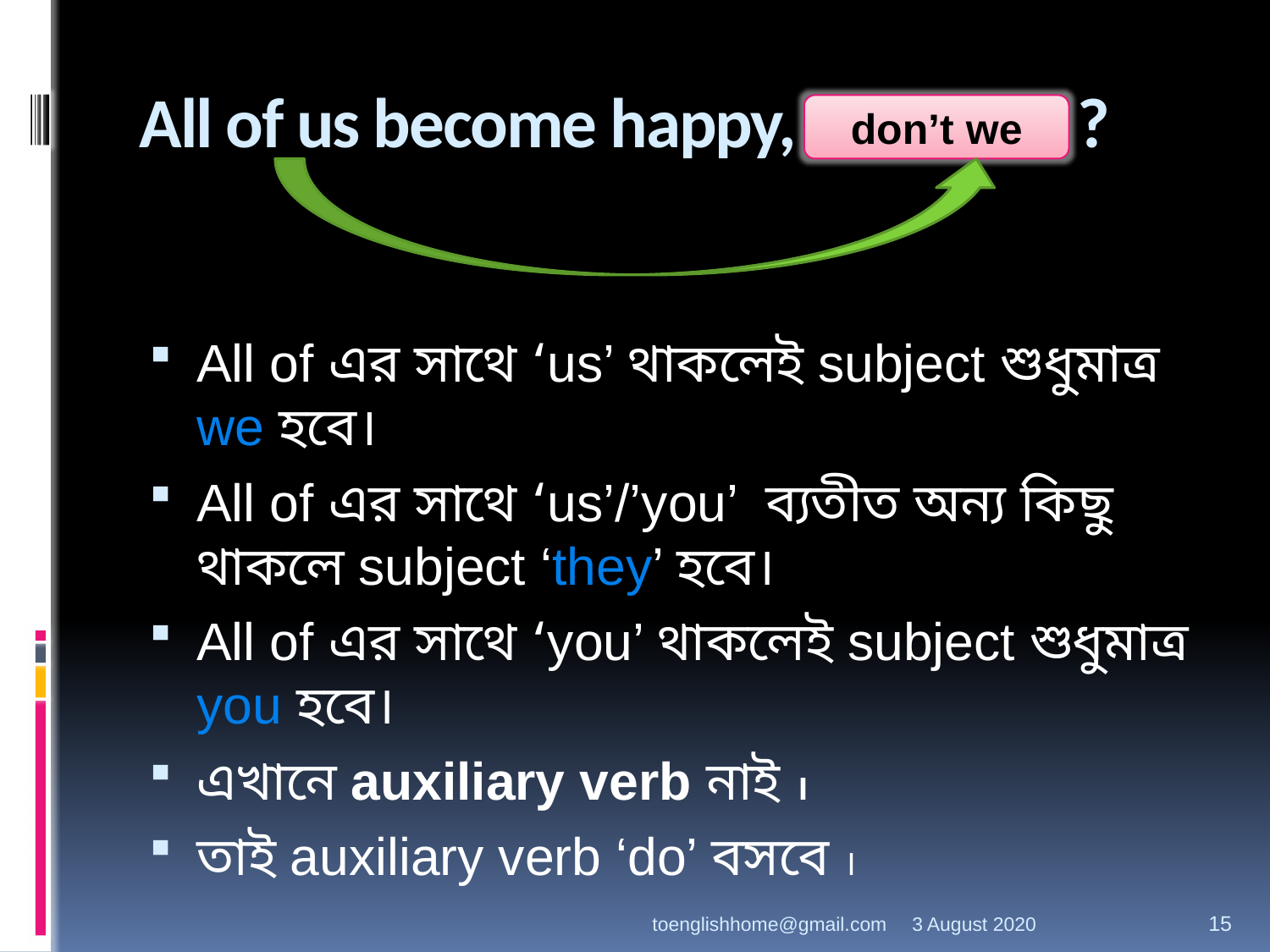

# All of us become happy,                    ?
don’t we

All of এর সাথে ‘us’ থাকলেই subject শুধুমাত্র we হবে।
All of এর সাথে ‘us’/’you’  ব্যতীত অন্য কিছু থাকলে subject ‘they’ হবে।
All of এর সাথে ‘you’ থাকলেই subject শুধুমাত্র you হবে।
এখানে auxiliary verb নাই ।
তাই auxiliary verb ‘do’ বসবে ।

toenglishhome@gmail.com
3 August 2020
15